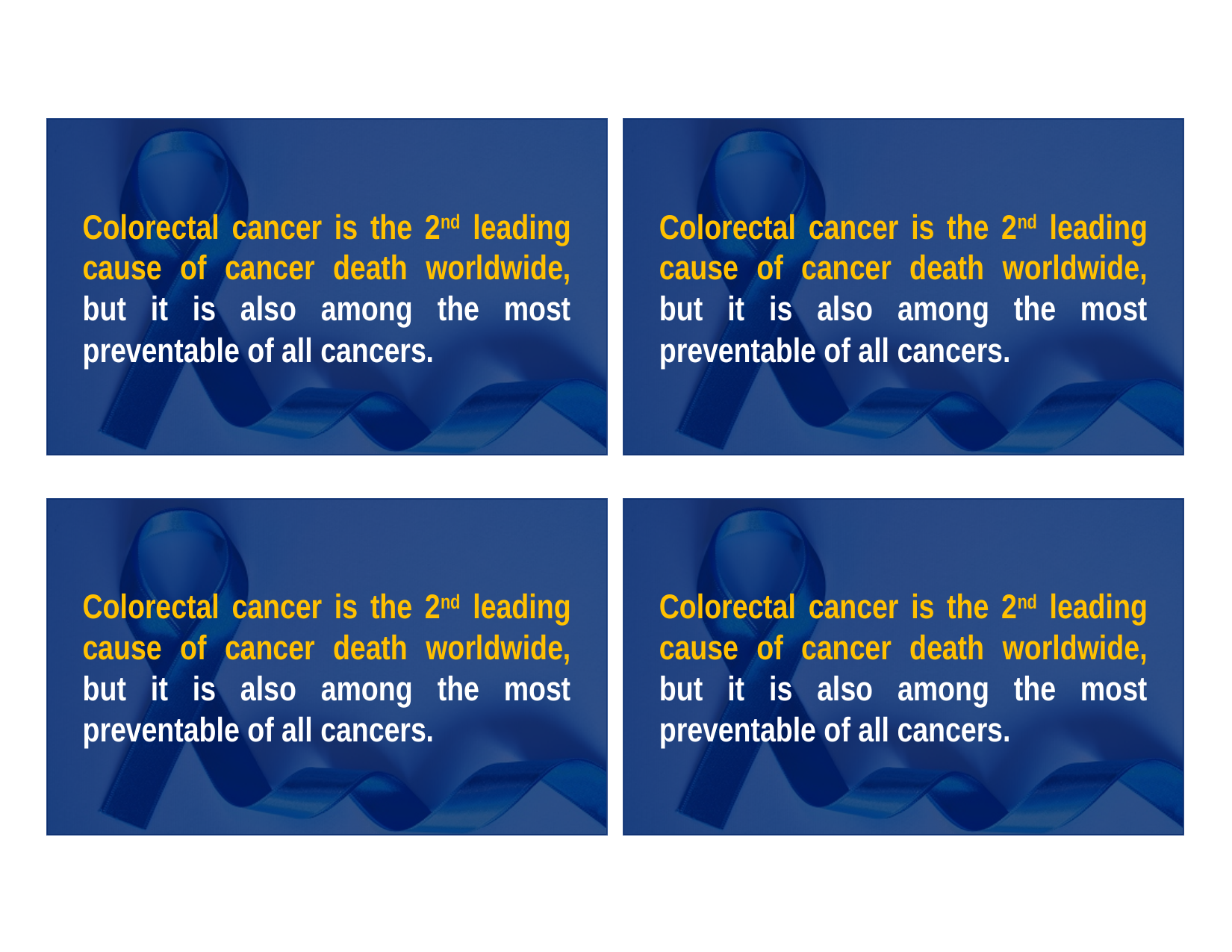

Colorectal cancer is the 2nd leading cause of cancer death worldwide, but it is also among the most preventable of all cancers.

Colorectal cancer is the 2nd leading cause of cancer death worldwide, but it is also among the most preventable of all cancers.

Colorectal cancer is the 2nd leading cause of cancer death worldwide, but it is also among the most preventable of all cancers.

Colorectal cancer is the 2nd leading cause of cancer death worldwide, but it is also among the most preventable of all cancers.